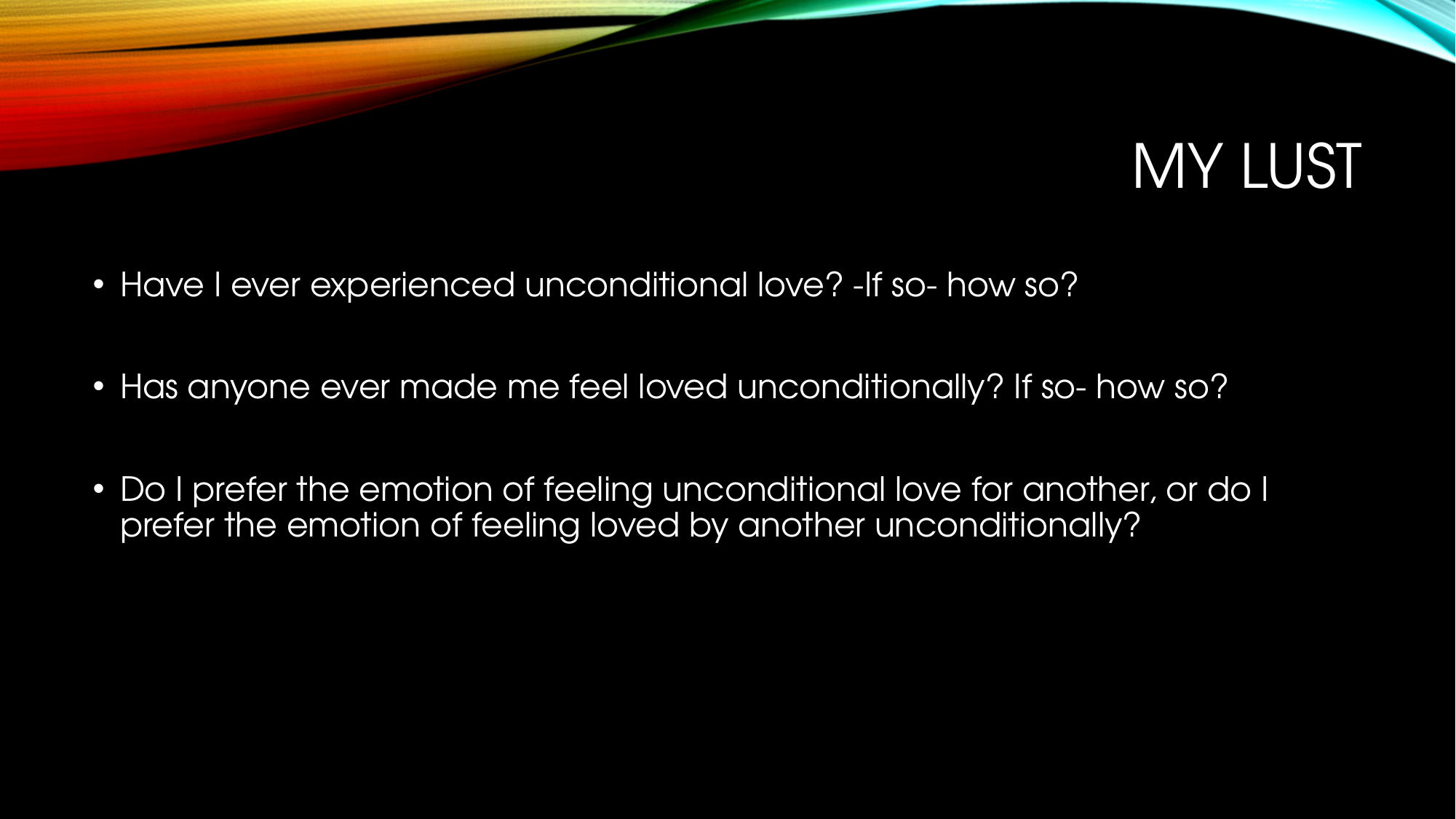

# My Lust
Have I ever experienced unconditional love? -If so- how so?

Has anyone ever made me feel loved unconditionally? If so- how so?

Do I prefer the emotion of feeling unconditional love for another, or do I prefer the emotion of feeling loved by another unconditionally?